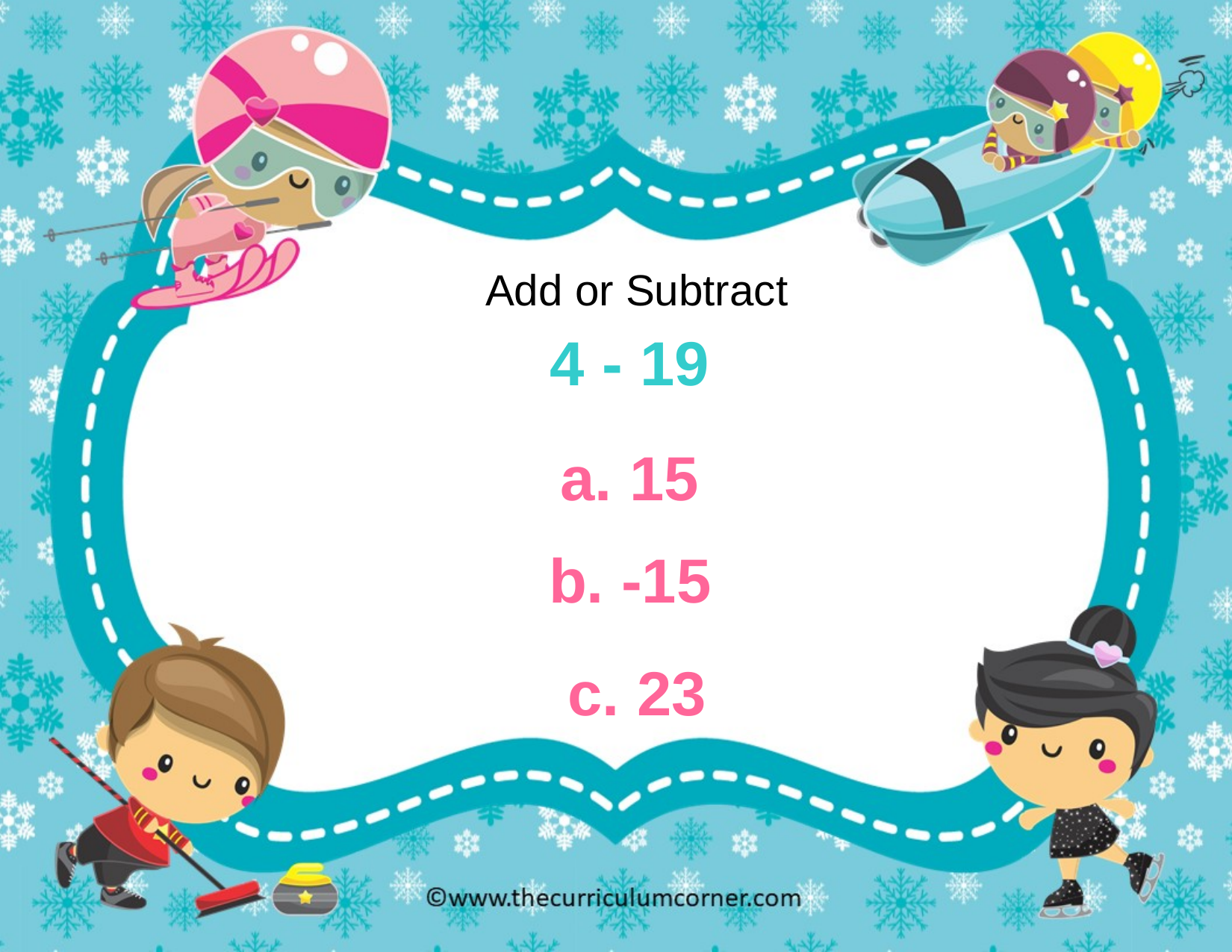

Add or Subtract
4 - 19
a. 15
b. -15
c. 23